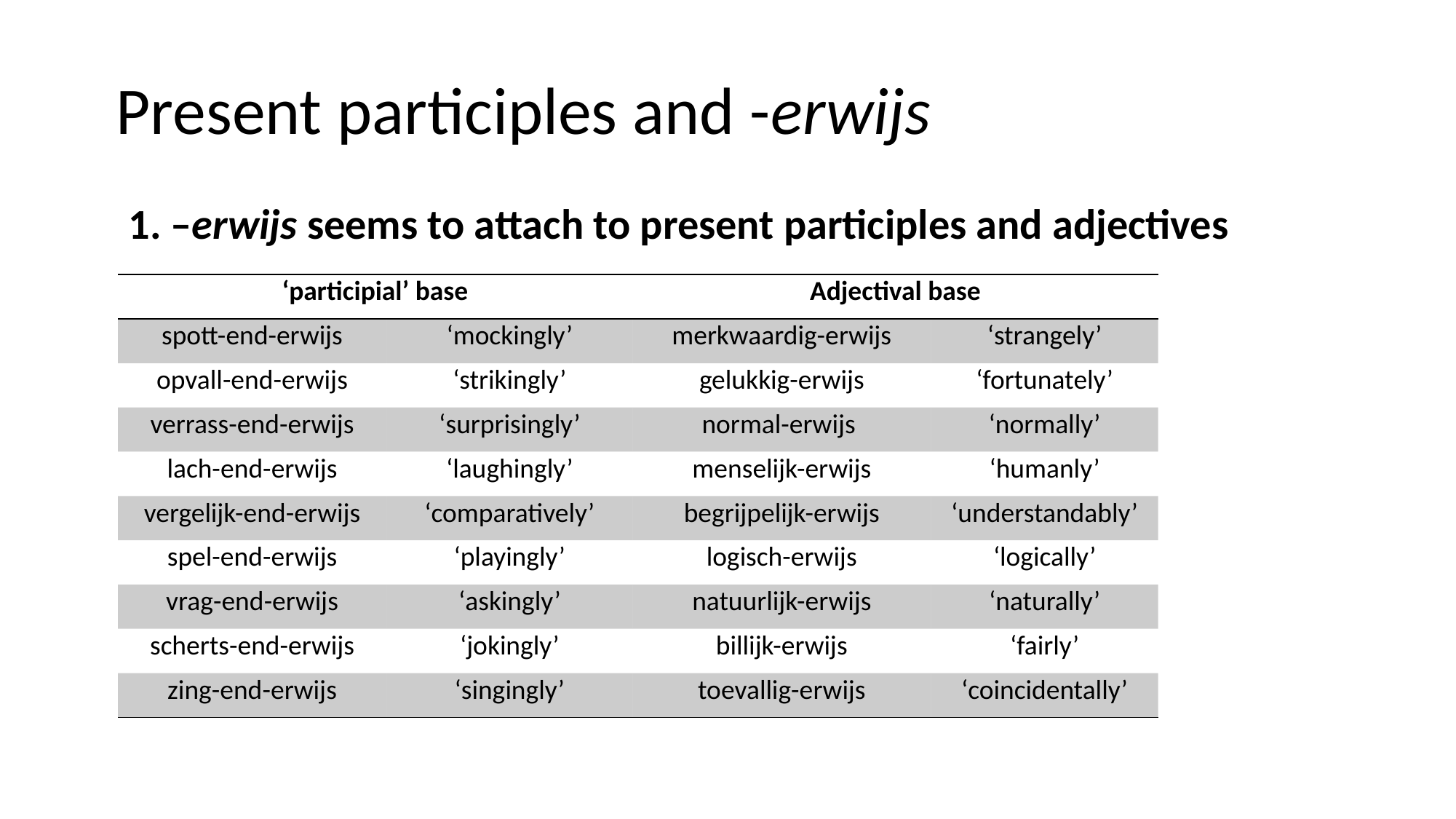

# Present participles and -erwijs
1. –erwijs seems to attach to present participles and adjectives
| ‘participial’ base |  | Adjectival base |  |
| --- | --- | --- | --- |
| spott-end-erwijs | ‘mockingly’ | merkwaardig-erwijs | ‘strangely’ |
| opvall-end-erwijs | ‘strikingly’ | gelukkig-erwijs | ‘fortunately’ |
| verrass-end-erwijs | ‘surprisingly’ | normal-erwijs | ‘normally’ |
| lach-end-erwijs | ‘laughingly’ | menselijk-erwijs | ‘humanly’ |
| vergelijk-end-erwijs | ‘comparatively’ | begrijpelijk-erwijs | ‘understandably’ |
| spel-end-erwijs | ‘playingly’ | logisch-erwijs | ‘logically’ |
| vrag-end-erwijs | ‘askingly’ | natuurlijk-erwijs | ‘naturally’ |
| scherts-end-erwijs | ‘jokingly’ | billijk-erwijs | ‘fairly’ |
| zing-end-erwijs | ‘singingly’ | toevallig-erwijs | ‘coincidentally’ |